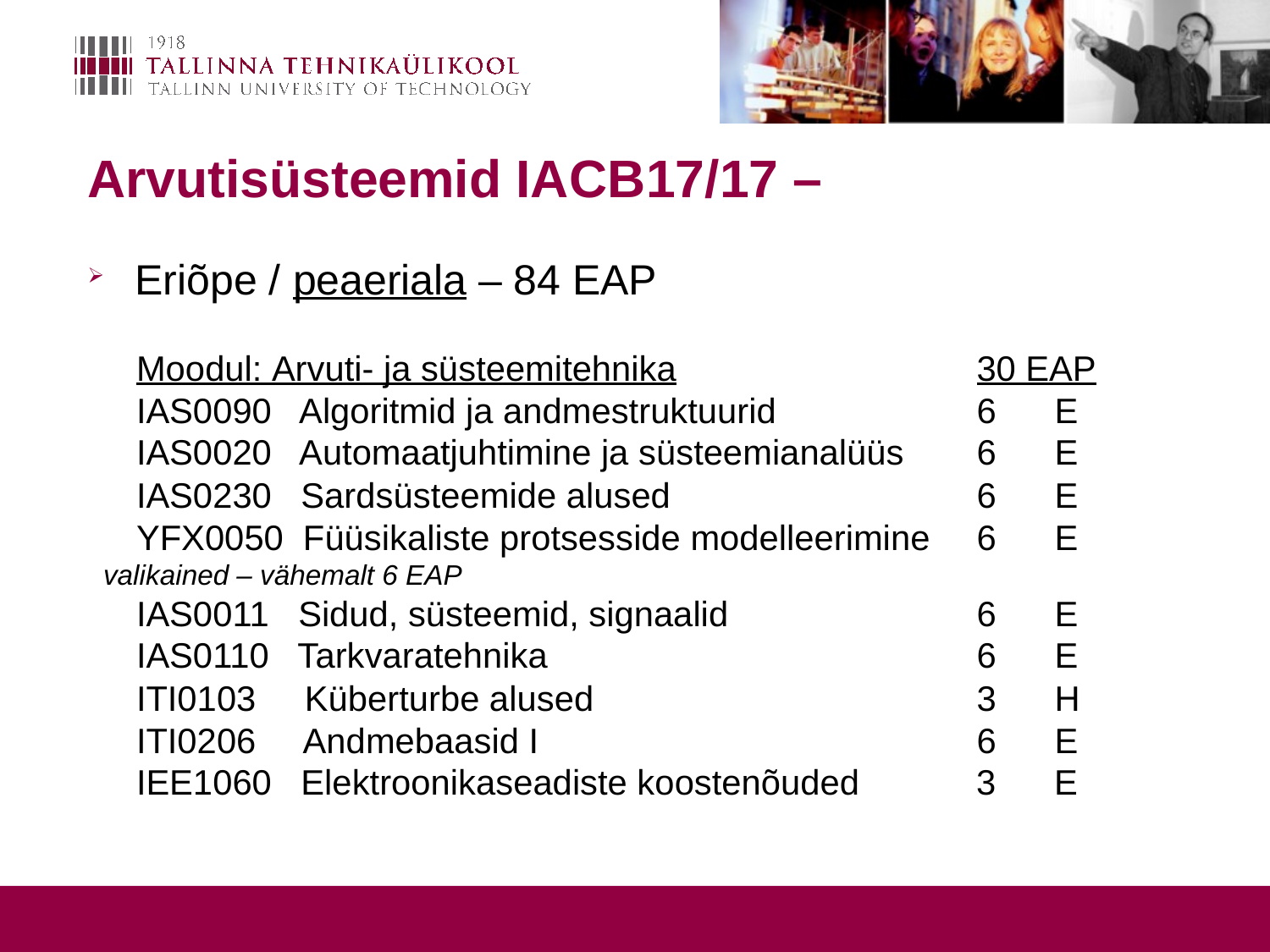

# Arvutisüsteemid IACB17/17 –
Eriõpe / peaeriala – 84 EAP

     Moodul: Arvuti- ja süsteemitehnika			30 EAP
     IAS0090   Algoritmid ja andmestruktuurid		6      E
     IAS0020   Automaatjuhtimine ja süsteemianalüüs	6      E
     IAS0230   Sardsüsteemide alused			6      E
     YFX0050  Füüsikaliste protsesside modelleerimine	6      E
  valikained – vähemalt 6 EAP
     IAS0011   Sidud, süsteemid, signaalid		6      E
     IAS0110   Tarkvaratehnika				6      E
     ITI0103     Küberturbe alused				3      H
     ITI0206     Andmebaasid I				6      E
     IEE1060   Elektroonikaseadiste koostenõuded            3      E